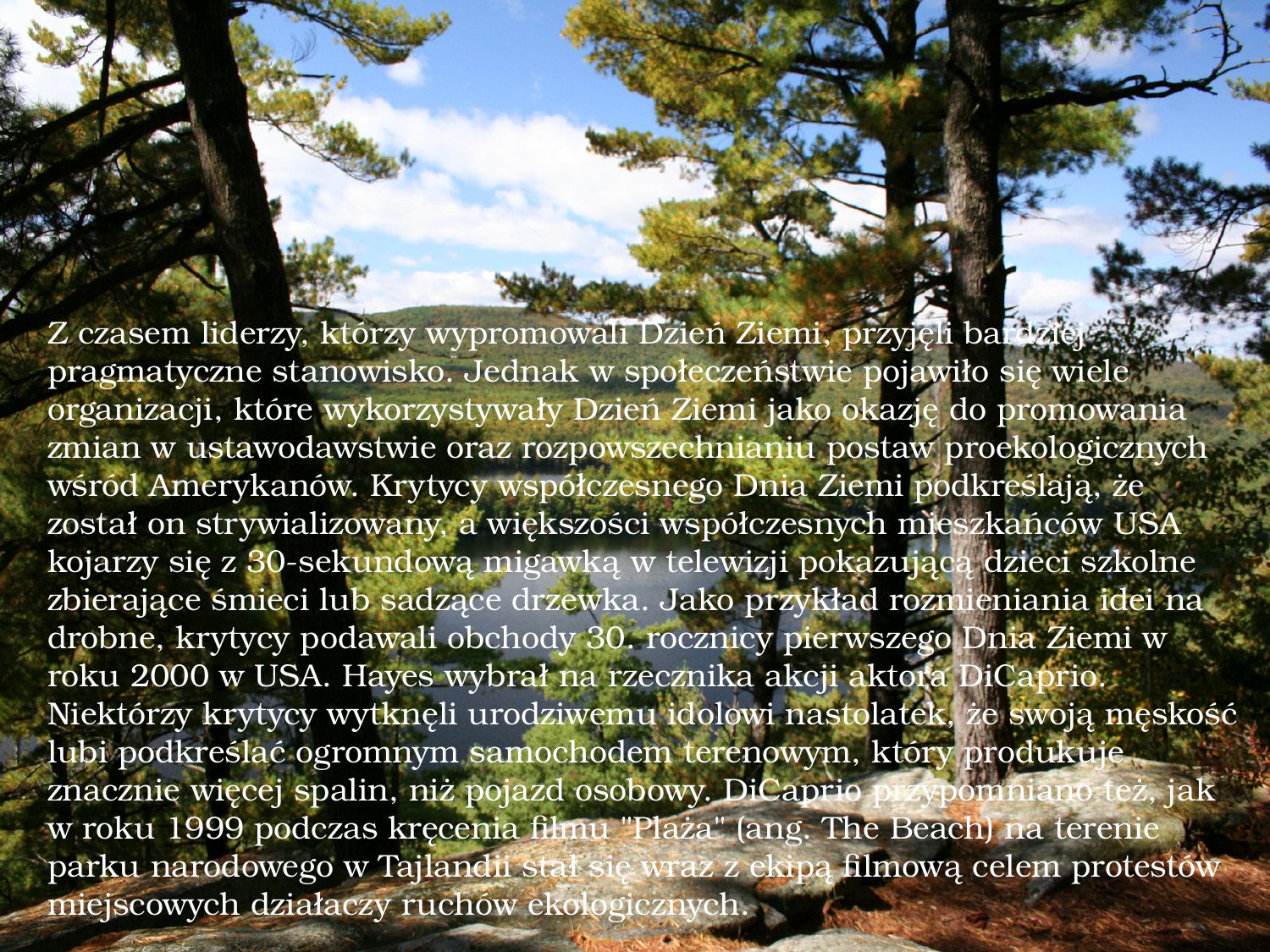

Z czasem liderzy, którzy wypromowali Dzień Ziemi, przyjęli bardziej pragmatyczne stanowisko. Jednak w społeczeństwie pojawiło się wiele organizacji, które wykorzystywały Dzień Ziemi jako okazję do promowania zmian w ustawodawstwie oraz rozpowszechnianiu postaw proekologicznych wśród Amerykanów. Krytycy współczesnego Dnia Ziemi podkreślają, że został on strywializowany, a większości współczesnych mieszkańców USA kojarzy się z 30-sekundową migawką w telewizji pokazującą dzieci szkolne zbierające śmieci lub sadzące drzewka. Jako przykład rozmieniania idei na drobne, krytycy podawali obchody 30. rocznicy pierwszego Dnia Ziemi w roku 2000 w USA. Hayes wybrał na rzecznika akcji aktora DiCaprio. Niektórzy krytycy wytknęli urodziwemu idolowi nastolatek, że swoją męskość lubi podkreślać ogromnym samochodem terenowym, który produkuje znacznie więcej spalin, niż pojazd osobowy. DiCaprio przypomniano też, jak w roku 1999 podczas kręcenia filmu "Plaża" (ang. The Beach) na terenie parku narodowego w Tajlandii stał się wraz z ekipą filmową celem protestów miejscowych działaczy ruchów ekologicznych.